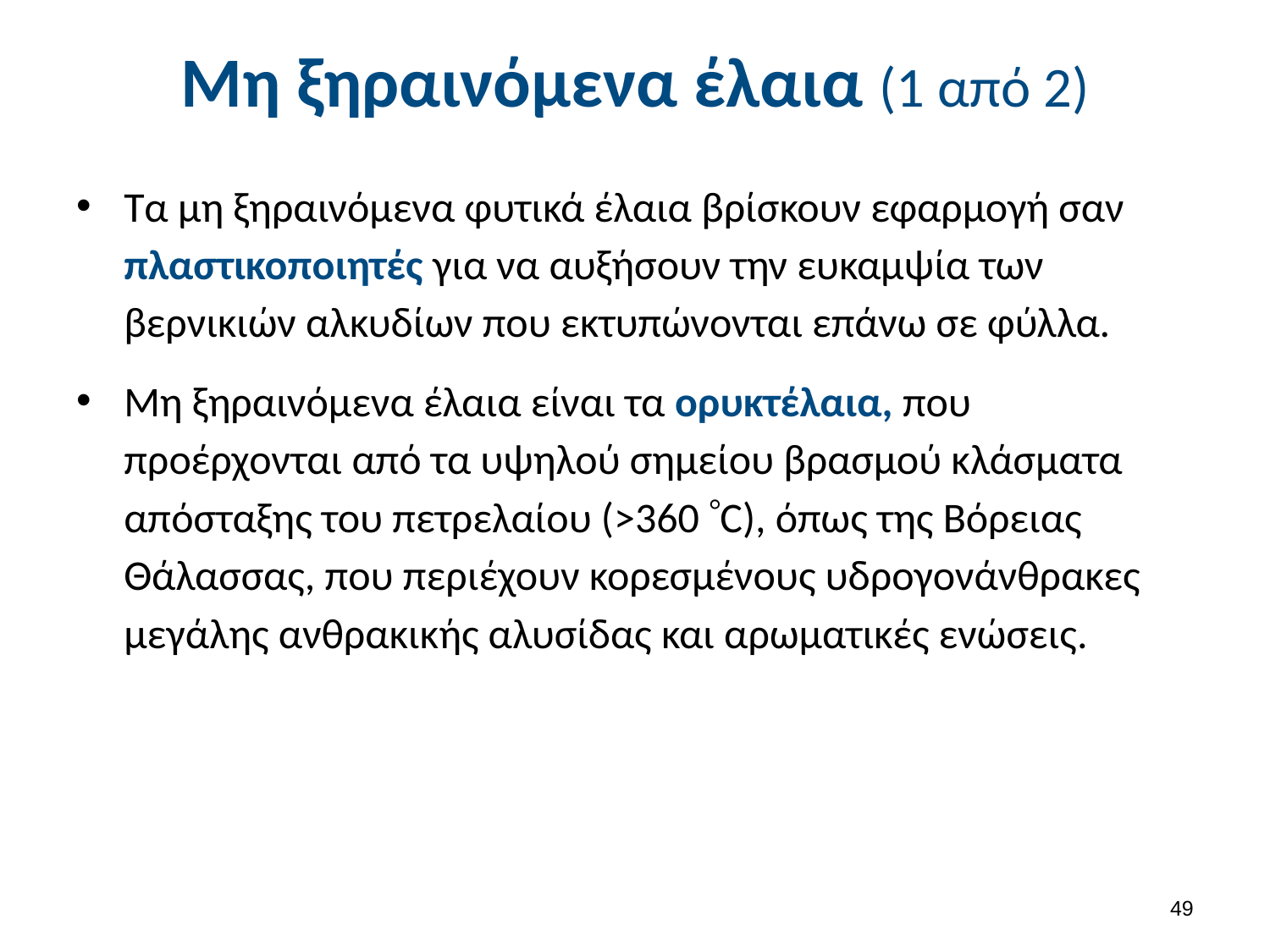

# Μη ξηραινόμενα έλαια (1 από 2)
Τα μη ξηραινόμενα φυτικά έλαια βρίσκουν εφαρμογή σαν πλαστικοποιητές για να αυξήσουν την ευκαμψία των βερνικιών αλκυδίων που εκτυπώνονται επάνω σε φύλλα.
Μη ξηραινόμενα έλαια είναι τα ορυκτέλαια, που προέρχονται από τα υψηλού σημείου βρασμού κλάσματα απόσταξης του πετρελαίου (>360 °C), όπως της Βόρειας Θάλασσας, που περιέχουν κορεσμένους υδρογονάνθρακες μεγάλης ανθρακικής αλυσίδας και αρωματικές ενώσεις.
49